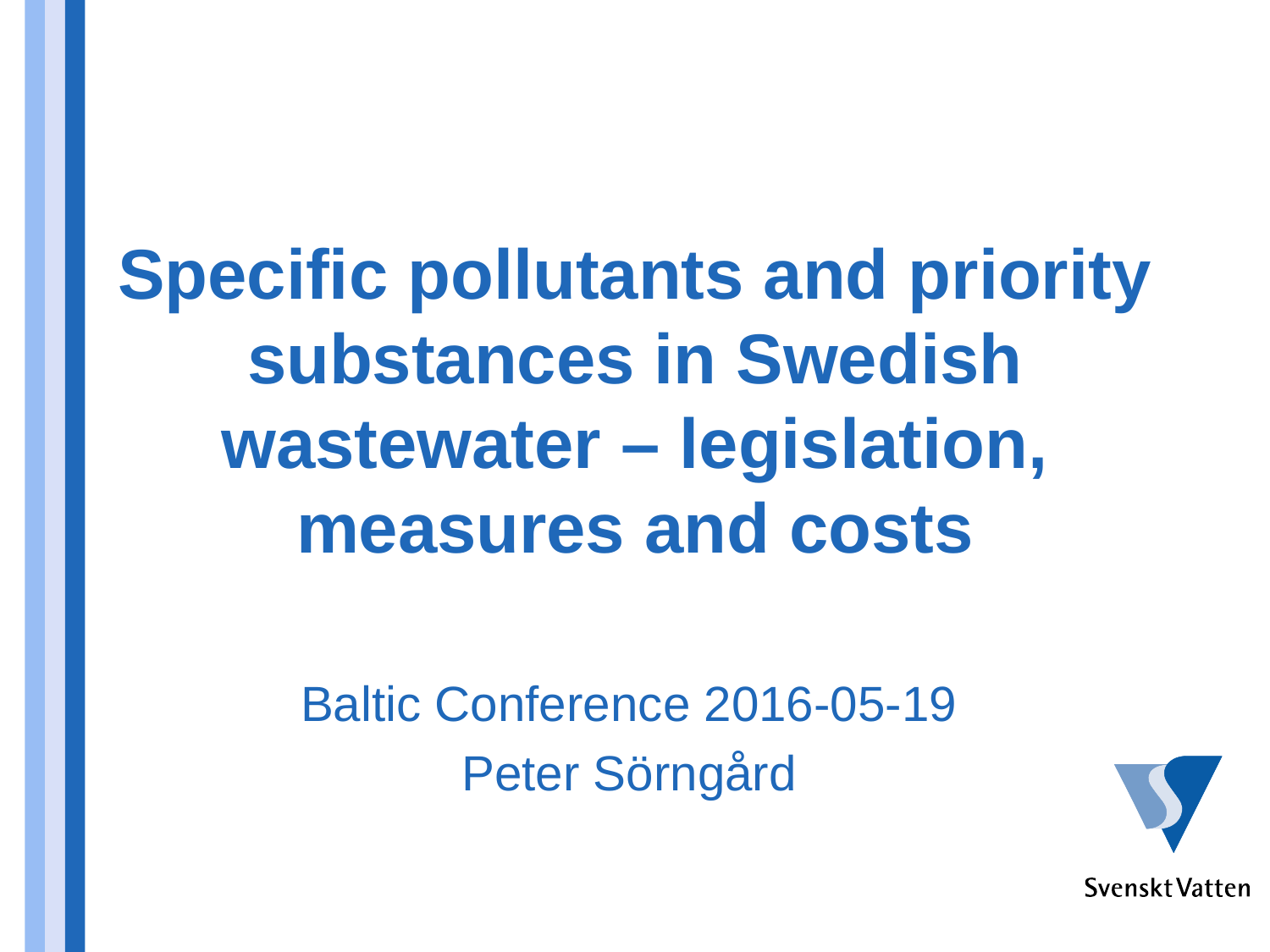

# Specific pollutants and priority substances in Swedish wastewater – legislation, measures and costs
Baltic Conference 2016-05-19
Peter Sörngård